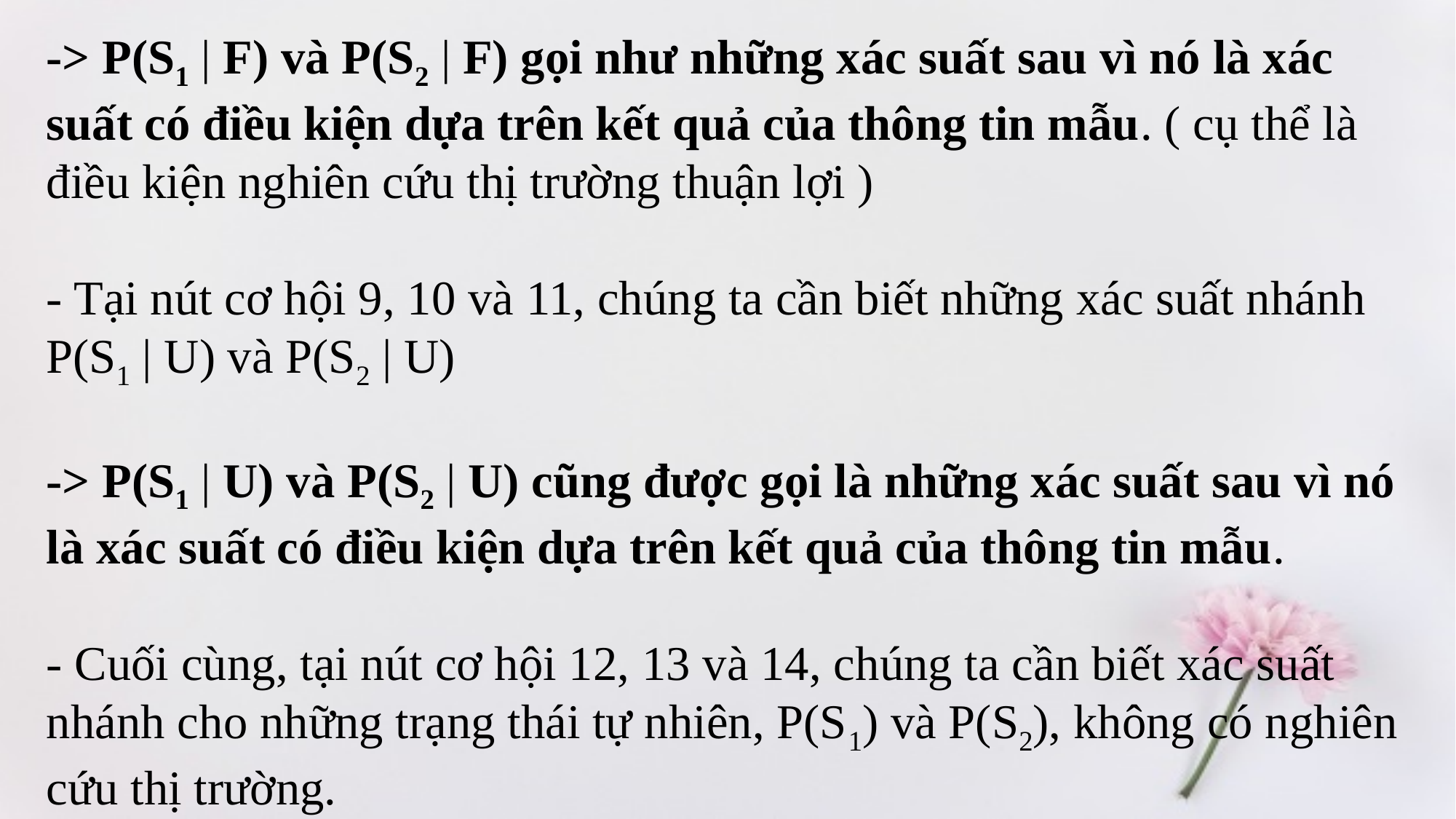

-> P(S1 | F) và P(S2 | F) gọi như những xác suất sau vì nó là xác suất có điều kiện dựa trên kết quả của thông tin mẫu. ( cụ thể là điều kiện nghiên cứu thị trường thuận lợi )
- Tại nút cơ hội 9, 10 và 11, chúng ta cần biết những xác suất nhánh P(S1 | U) và P(S2 | U)

-> P(S1 | U) và P(S2 | U) cũng được gọi là những xác suất sau vì nó là xác suất có điều kiện dựa trên kết quả của thông tin mẫu.
- Cuối cùng, tại nút cơ hội 12, 13 và 14, chúng ta cần biết xác suất nhánh cho những trạng thái tự nhiên, P(S1) và P(S2), không có nghiên cứu thị trường.